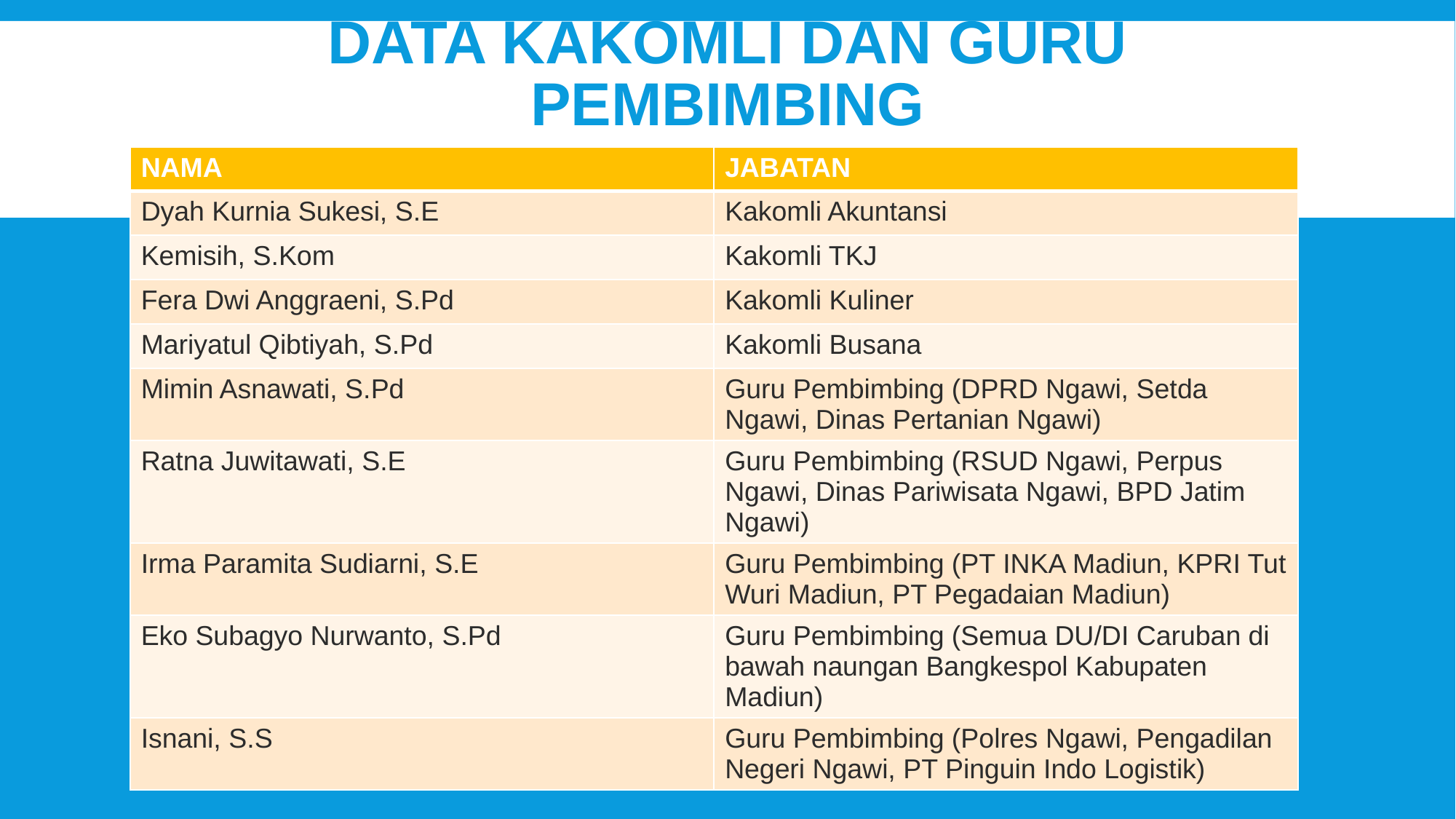

# DATA KAKOMLI DAN GURU PEMBIMBING
| NAMA | JABATAN |
| --- | --- |
| Dyah Kurnia Sukesi, S.E | Kakomli Akuntansi |
| Kemisih, S.Kom | Kakomli TKJ |
| Fera Dwi Anggraeni, S.Pd | Kakomli Kuliner |
| Mariyatul Qibtiyah, S.Pd | Kakomli Busana |
| Mimin Asnawati, S.Pd | Guru Pembimbing (DPRD Ngawi, Setda Ngawi, Dinas Pertanian Ngawi) |
| Ratna Juwitawati, S.E | Guru Pembimbing (RSUD Ngawi, Perpus Ngawi, Dinas Pariwisata Ngawi, BPD Jatim Ngawi) |
| Irma Paramita Sudiarni, S.E | Guru Pembimbing (PT INKA Madiun, KPRI Tut Wuri Madiun, PT Pegadaian Madiun) |
| Eko Subagyo Nurwanto, S.Pd | Guru Pembimbing (Semua DU/DI Caruban di bawah naungan Bangkespol Kabupaten Madiun) |
| Isnani, S.S | Guru Pembimbing (Polres Ngawi, Pengadilan Negeri Ngawi, PT Pinguin Indo Logistik) |